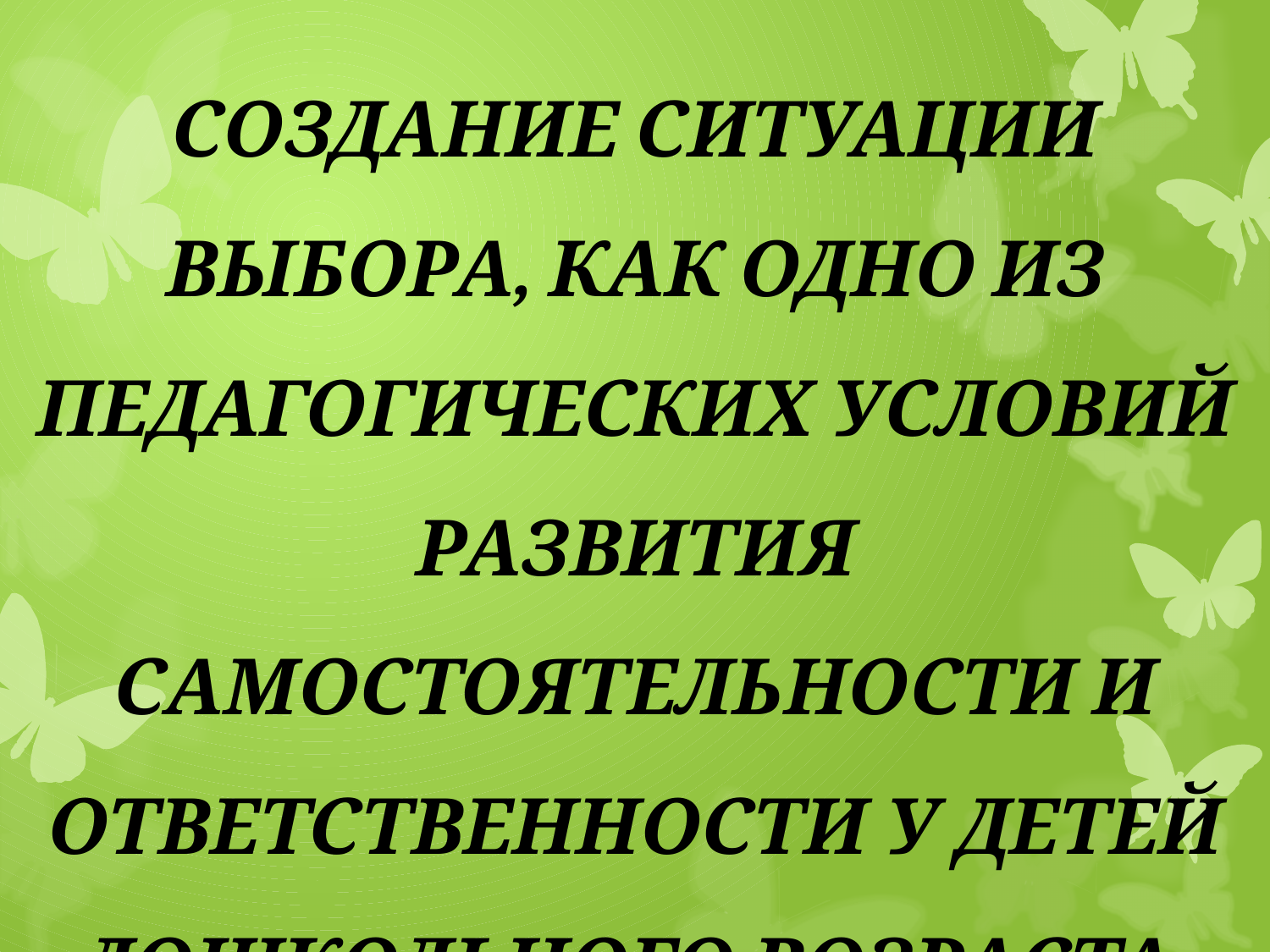

СОЗДАНИЕ СИТУАЦИИ ВЫБОРА, КАК ОДНО ИЗ ПЕДАГОГИЧЕСКИХ УСЛОВИЙ РАЗВИТИЯ САМОСТОЯТЕЛЬНОСТИ И ОТВЕТСТВЕННОСТИ У ДЕТЕЙ ДОШКОЛЬНОГО ВОЗРАСТА.
#